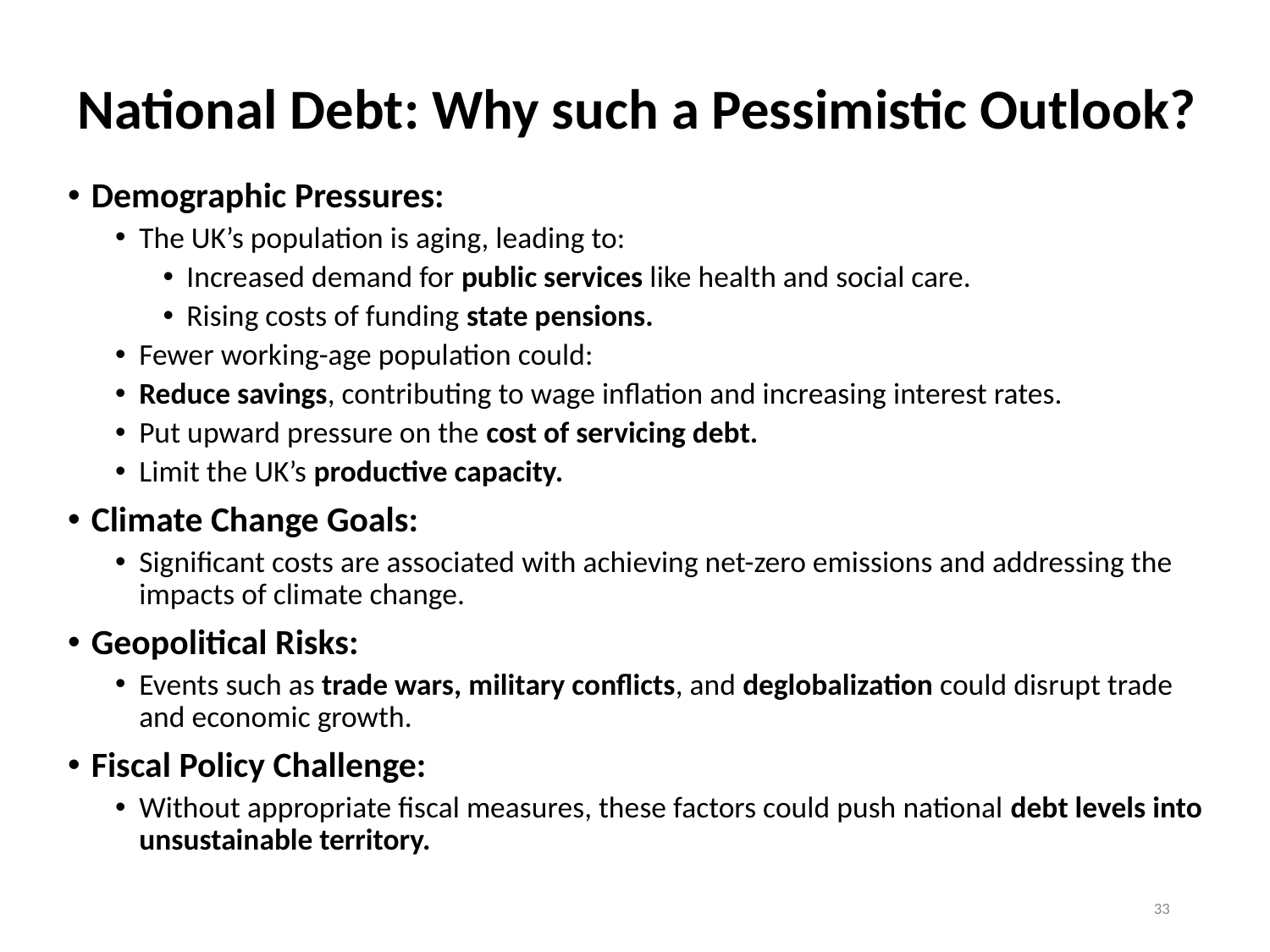

# National Debt: Why such a Pessimistic Outlook?
Demographic Pressures:
The UK’s population is aging, leading to:
Increased demand for public services like health and social care.
Rising costs of funding state pensions.
Fewer working-age population could:
Reduce savings, contributing to wage inflation and increasing interest rates.
Put upward pressure on the cost of servicing debt.
Limit the UK’s productive capacity.
Climate Change Goals:
Significant costs are associated with achieving net-zero emissions and addressing the impacts of climate change.
Geopolitical Risks:
Events such as trade wars, military conflicts, and deglobalization could disrupt trade and economic growth.
Fiscal Policy Challenge:
Without appropriate fiscal measures, these factors could push national debt levels into unsustainable territory.
33